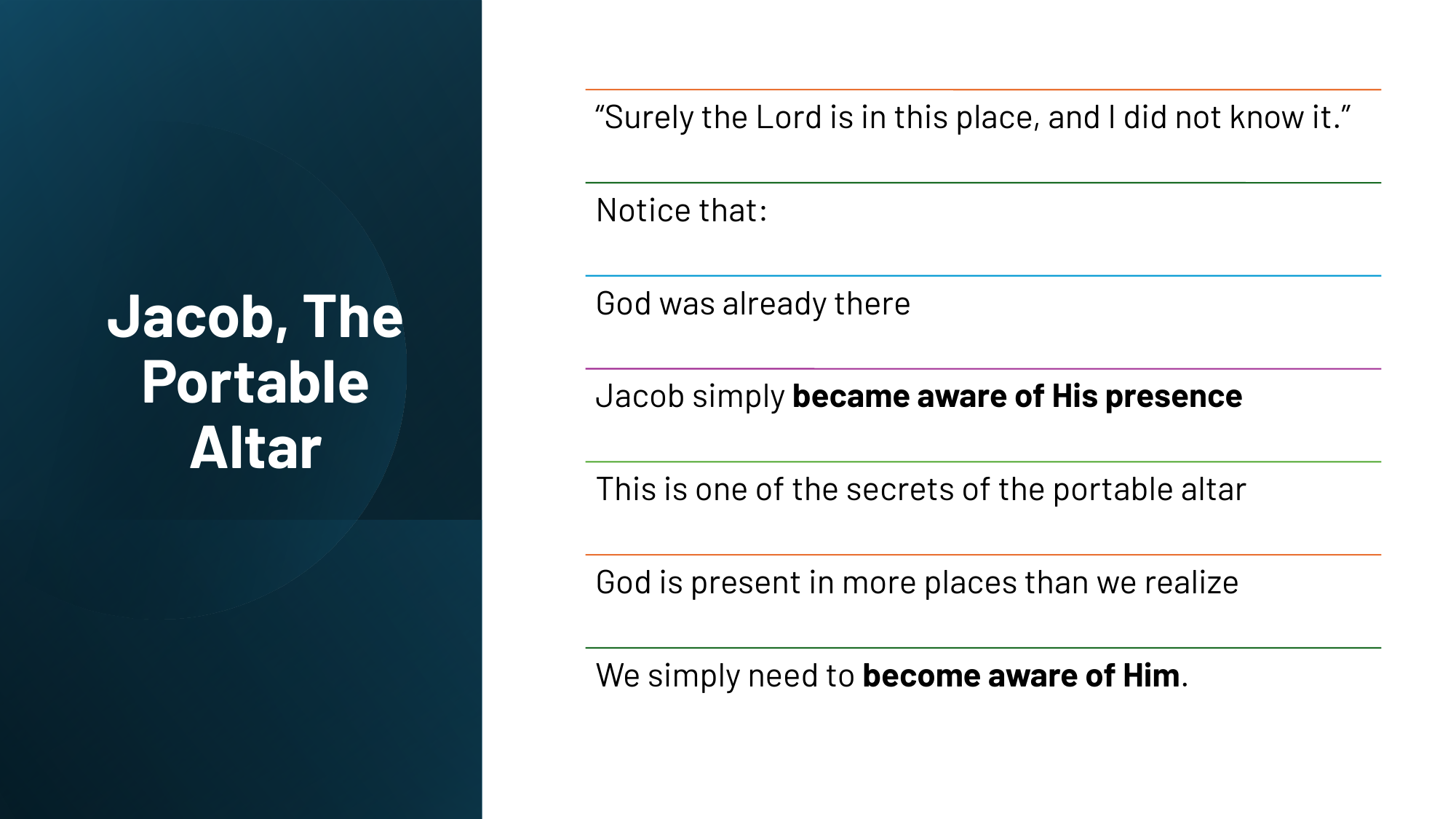

“Surely the Lord is in this place, and I did not know it.”
Notice that:
God was already there
Jacob simply became aware of His presence
This is one of the secrets of the portable altar
God is present in more places than we realize
We simply need to become aware of Him.

# Jacob, The Portable Altar